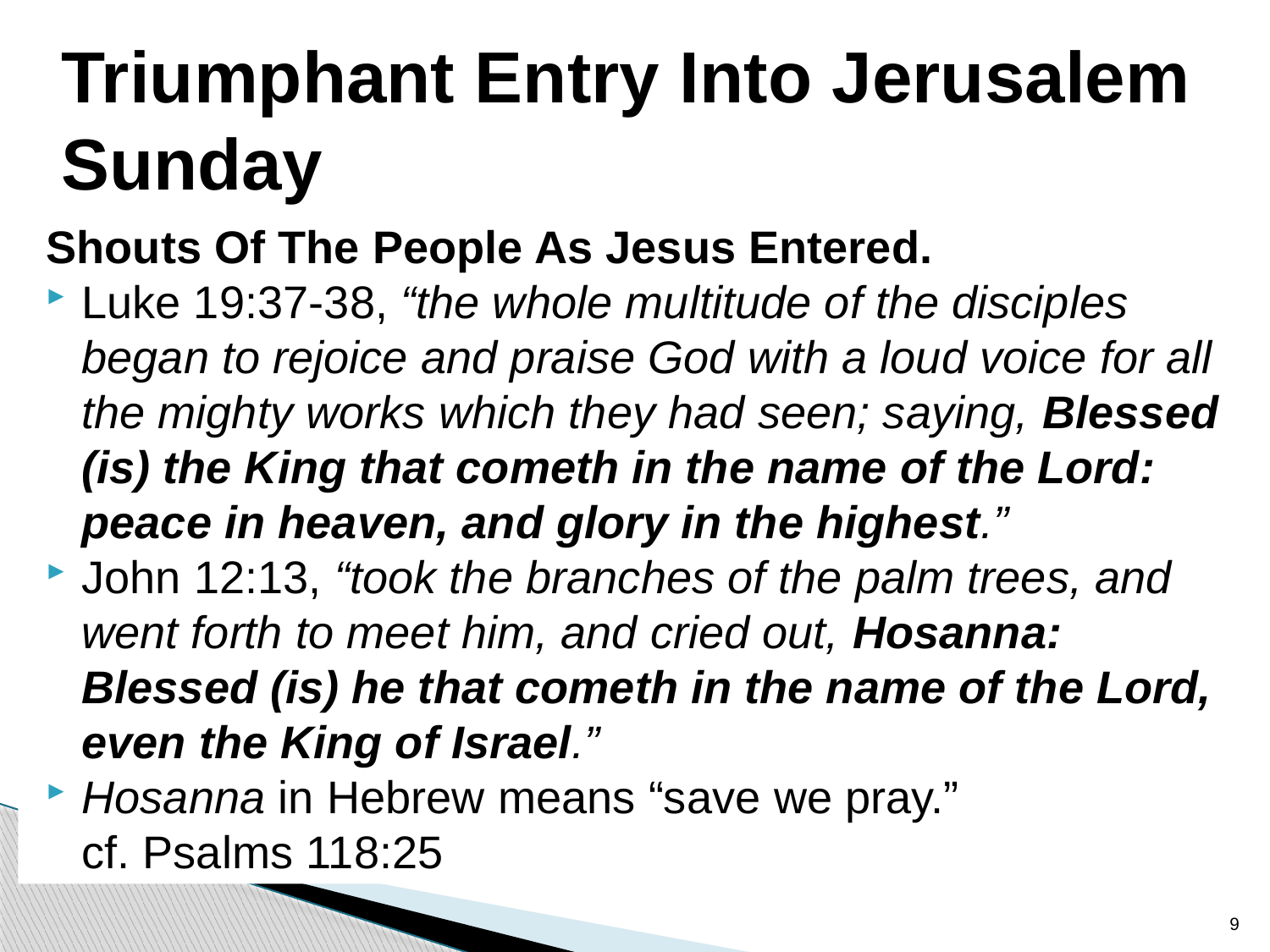

# Triumphant Entry Into Jerusalem Sunday
Shouts Of The People As Jesus Entered.
Luke 19:37-38, “the whole multitude of the disciples began to rejoice and praise God with a loud voice for all the mighty works which they had seen; saying, Blessed (is) the King that cometh in the name of the Lord: peace in heaven, and glory in the highest.”
John 12:13, “took the branches of the palm trees, and went forth to meet him, and cried out, Hosanna: Blessed (is) he that cometh in the name of the Lord, even the King of Israel.”
Hosanna in Hebrew means “save we pray.”
cf. Psalms 118:25
9